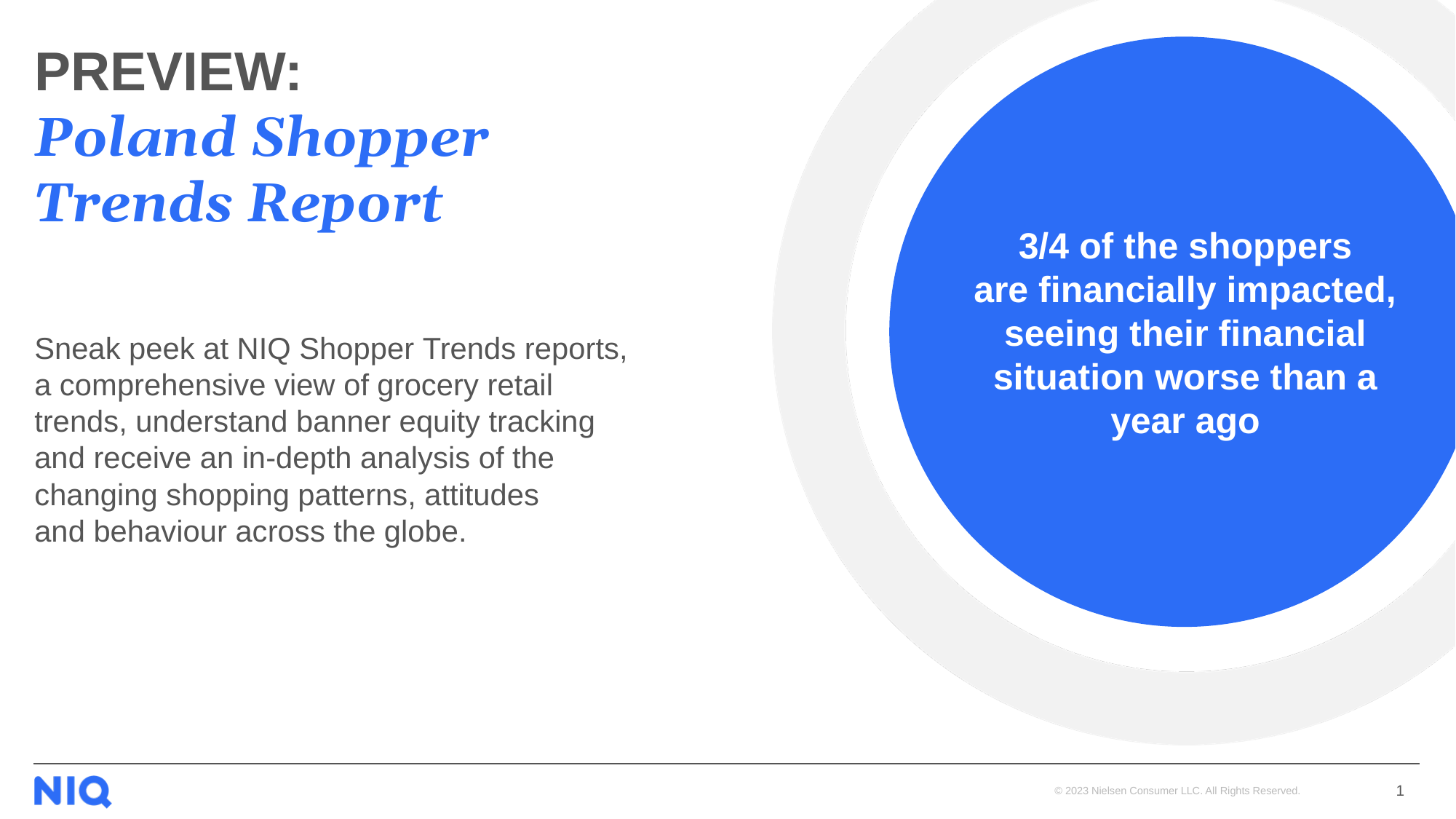

# PREVIEW:   Poland Shopper Trends Report
3/4 of the shoppers are financially impacted, seeing their financial situation worse than a year ago

Sneak peek at NIQ Shopper Trends reports, a comprehensive view of grocery retail trends, understand banner equity tracking and receive an in-depth analysis of the changing shopping patterns, attitudes and behaviour across the globe.

1